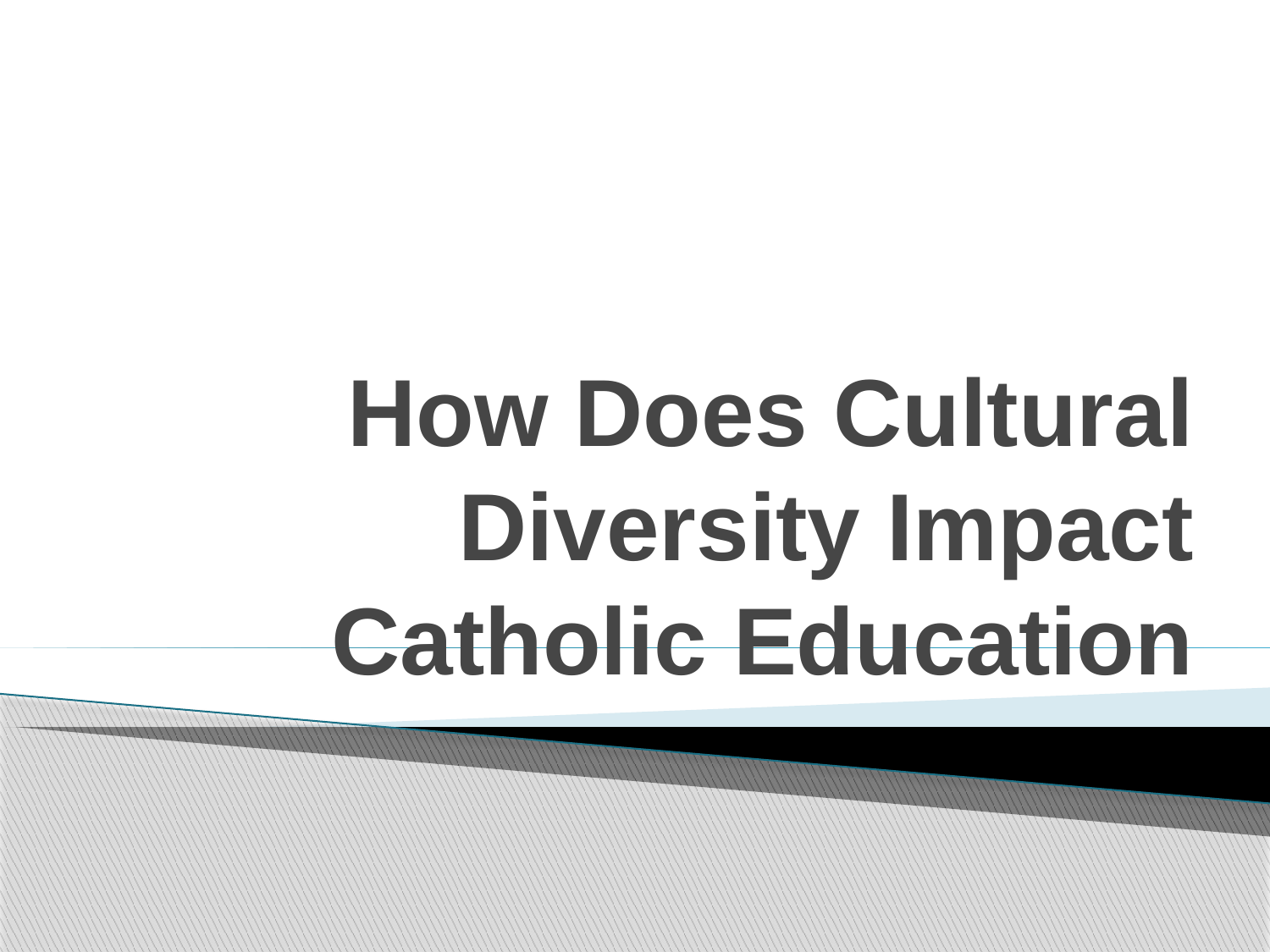

# How Does Cultural Diversity Impact Catholic Education